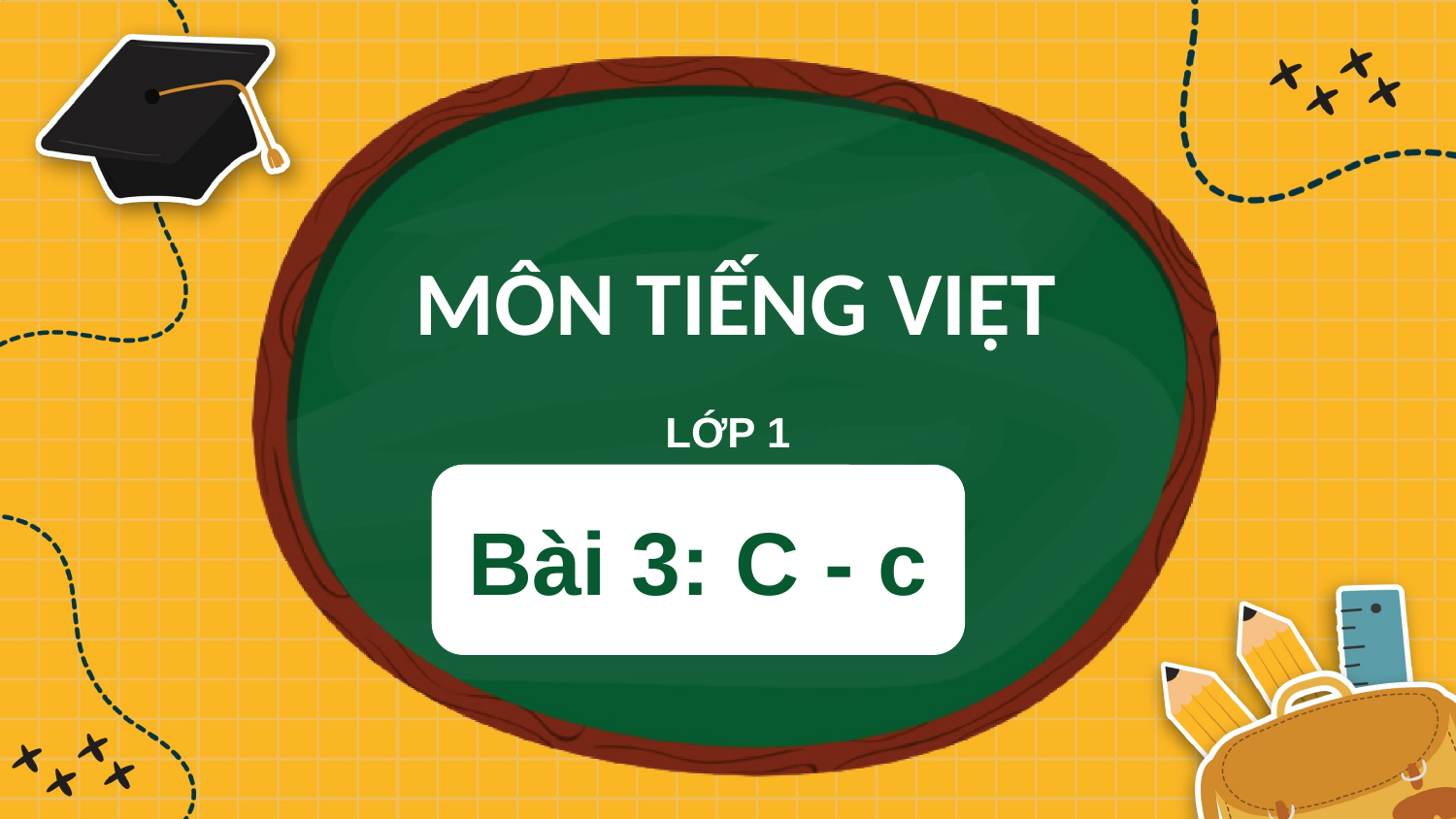

MÔN TIẾNG VIỆT
LỚP 1
Bài 3: C - c